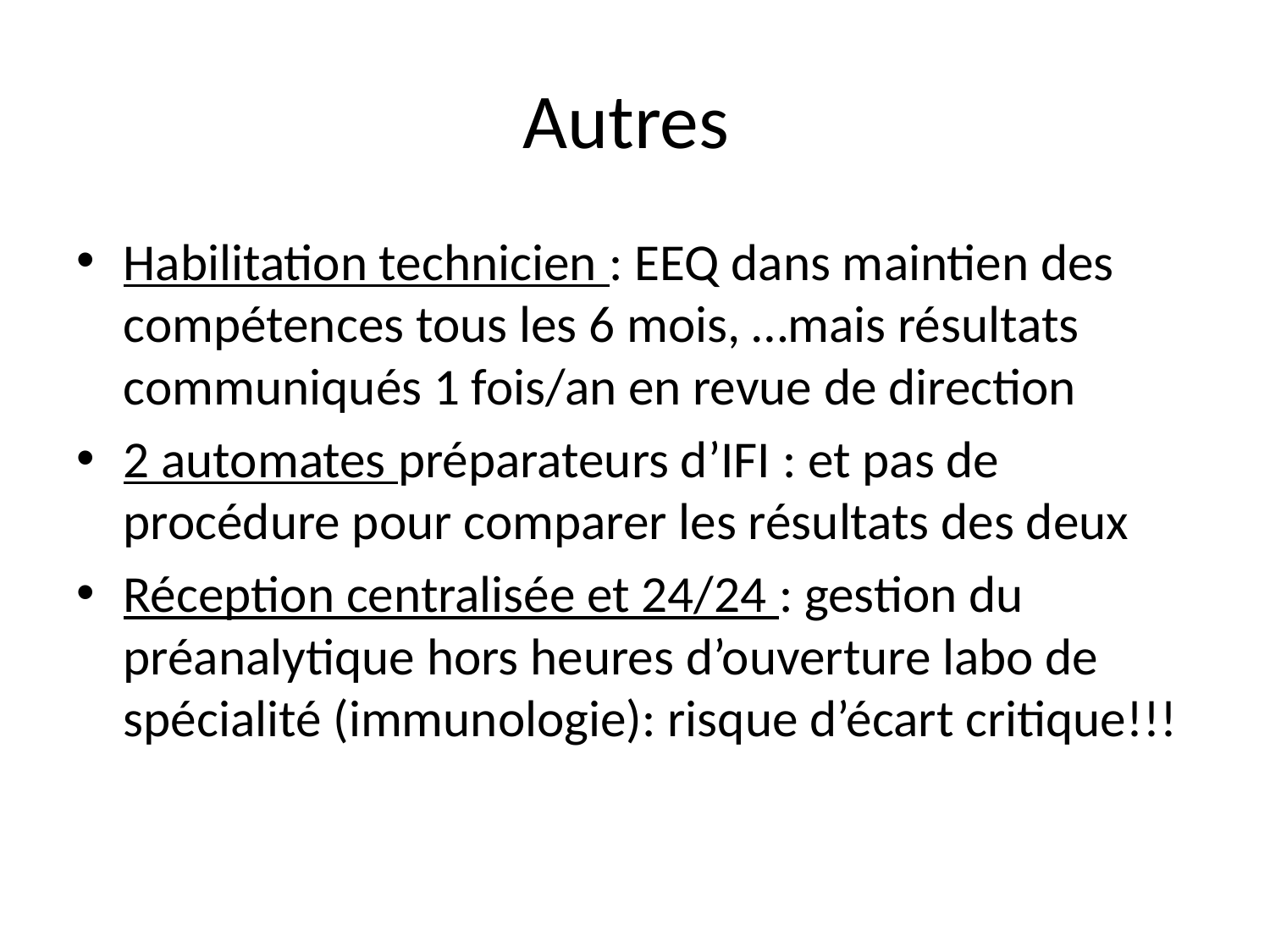

# Autres
Habilitation technicien : EEQ dans maintien des compétences tous les 6 mois, …mais résultats communiqués 1 fois/an en revue de direction
2 automates préparateurs d’IFI : et pas de procédure pour comparer les résultats des deux
Réception centralisée et 24/24 : gestion du préanalytique hors heures d’ouverture labo de spécialité (immunologie): risque d’écart critique!!!